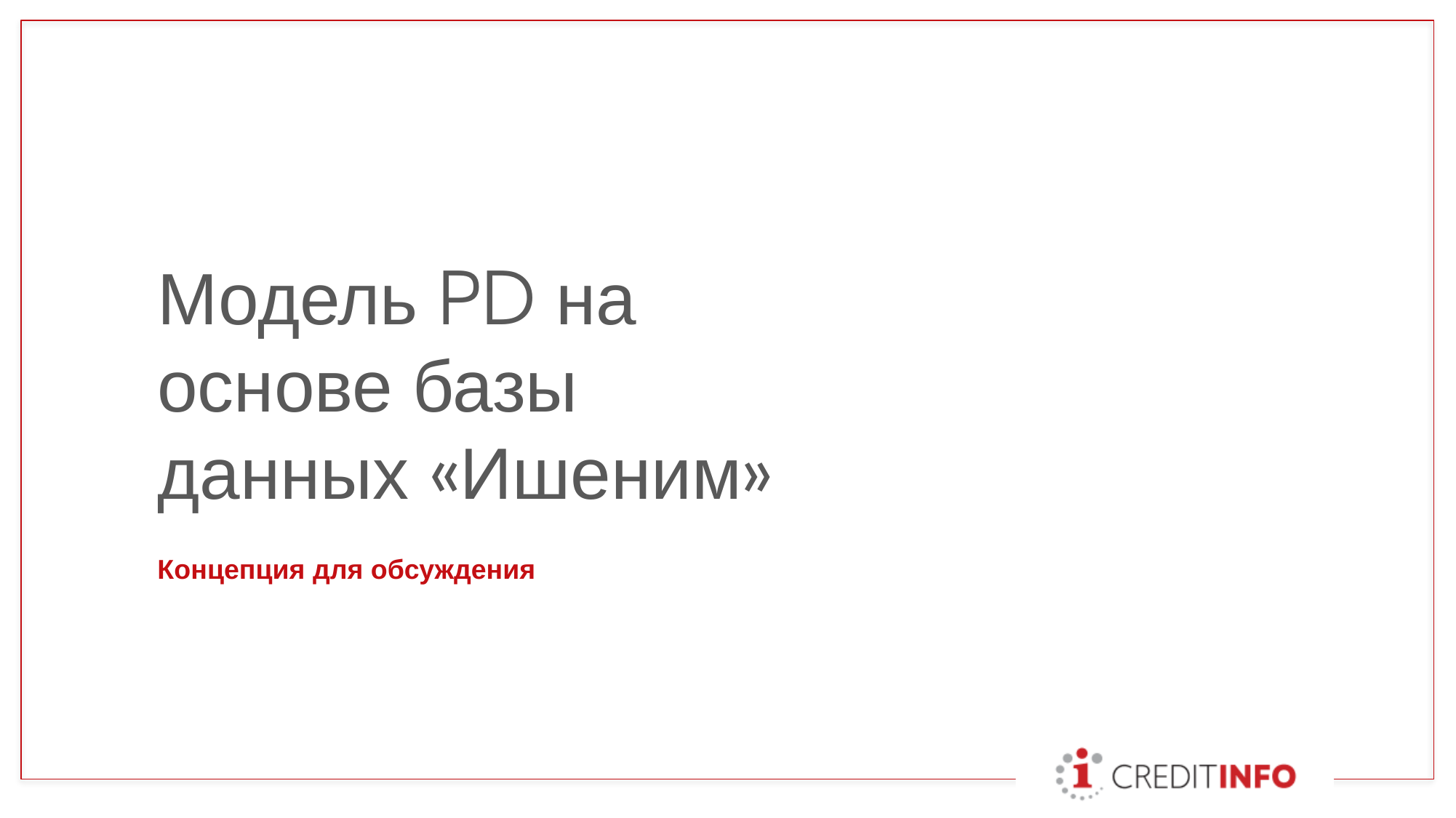

# Модель PD на основе базы данных «Ишеним»
Концепция для обсуждения